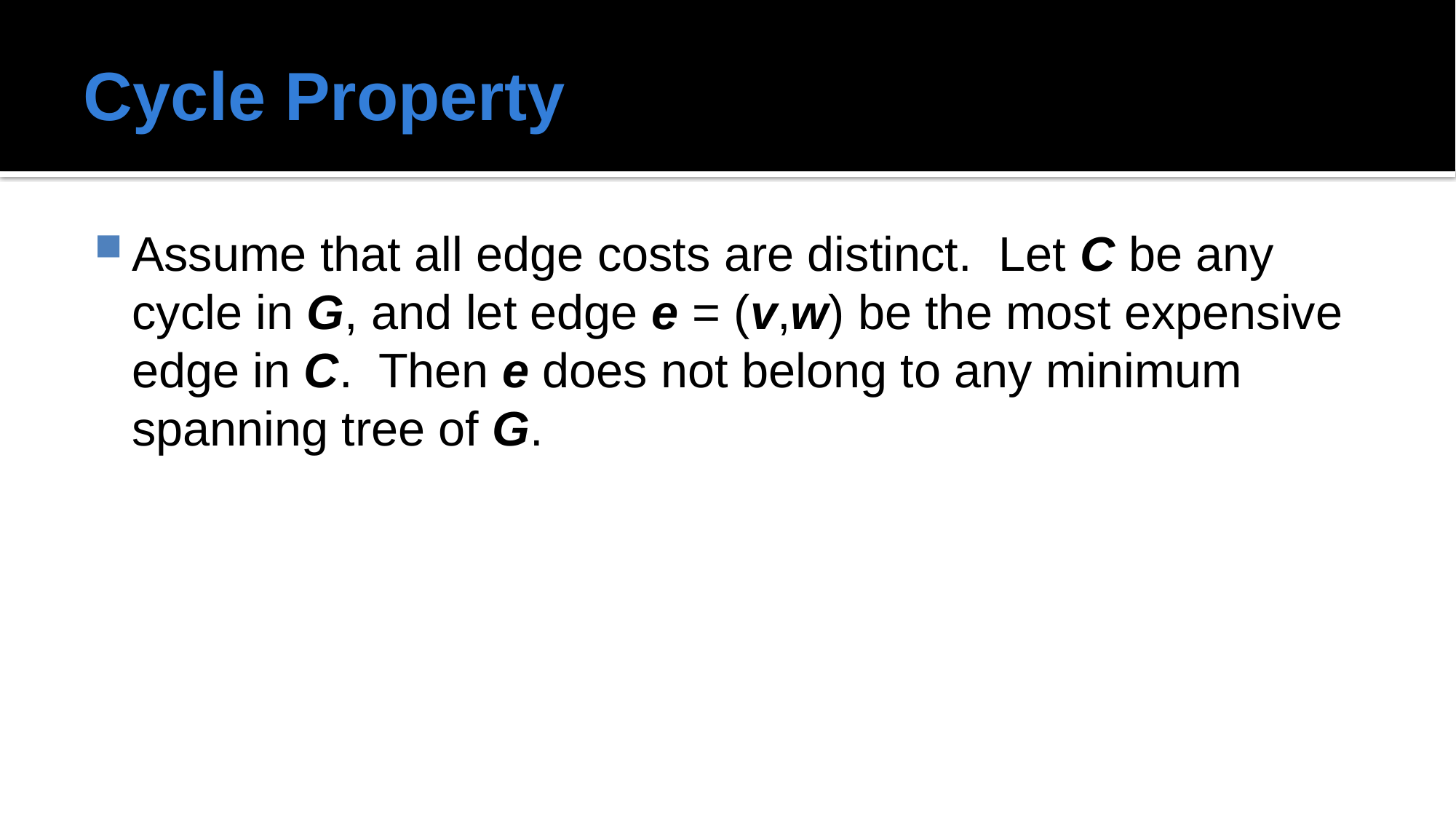

# Cycle Property
Assume that all edge costs are distinct.  Let C be any cycle in G, and let edge e = (v,w) be the most expensive edge in C.  Then e does not belong to any minimum spanning tree of G.